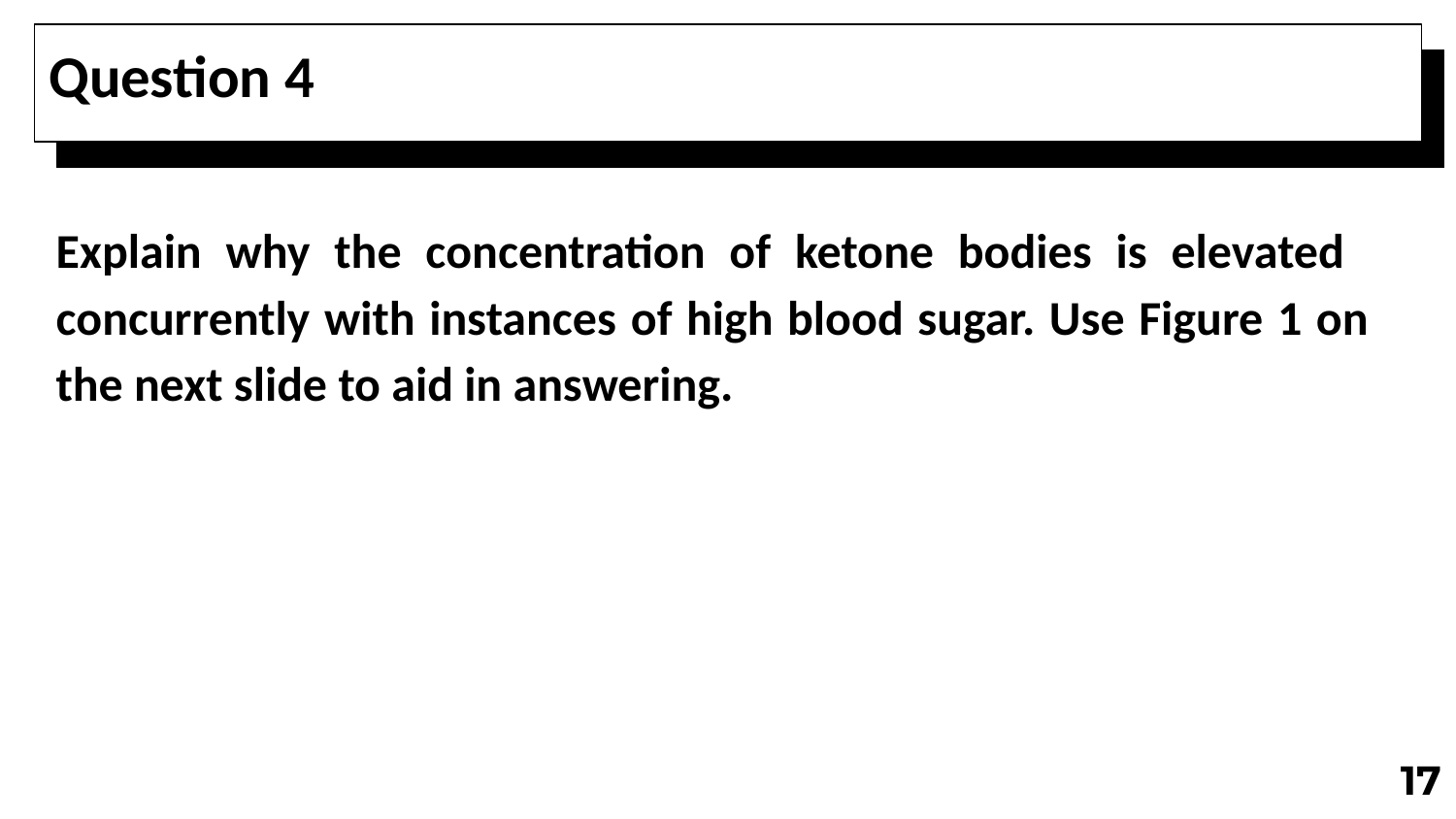

# Question 4

Explain why the concentration of ketone bodies is elevated  concurrently with instances of high blood sugar. Use Figure 1 on the next slide to aid in answering.

17